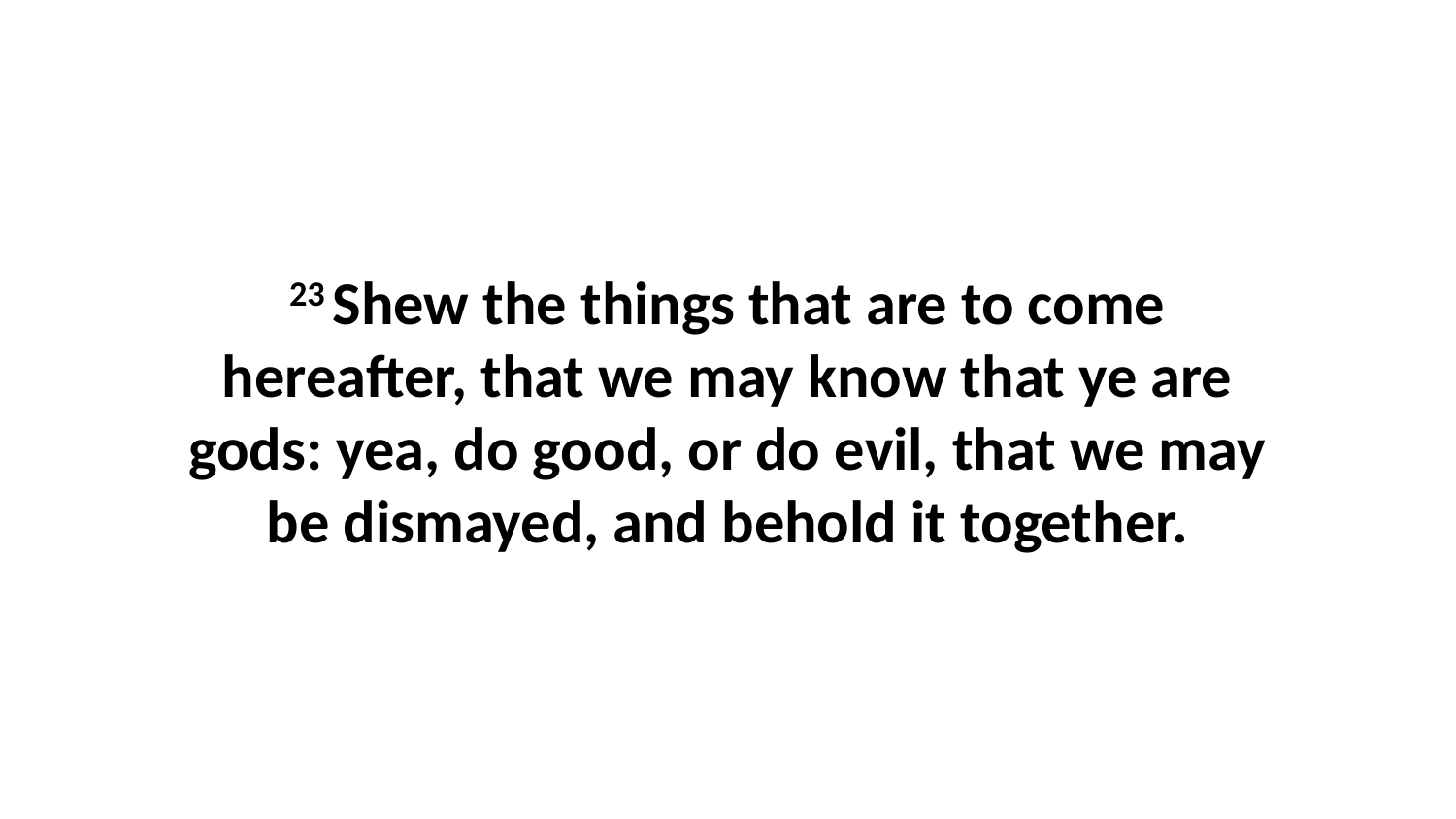

23 Shew the things that are to come hereafter, that we may know that ye are gods: yea, do good, or do evil, that we may be dismayed, and behold it together.